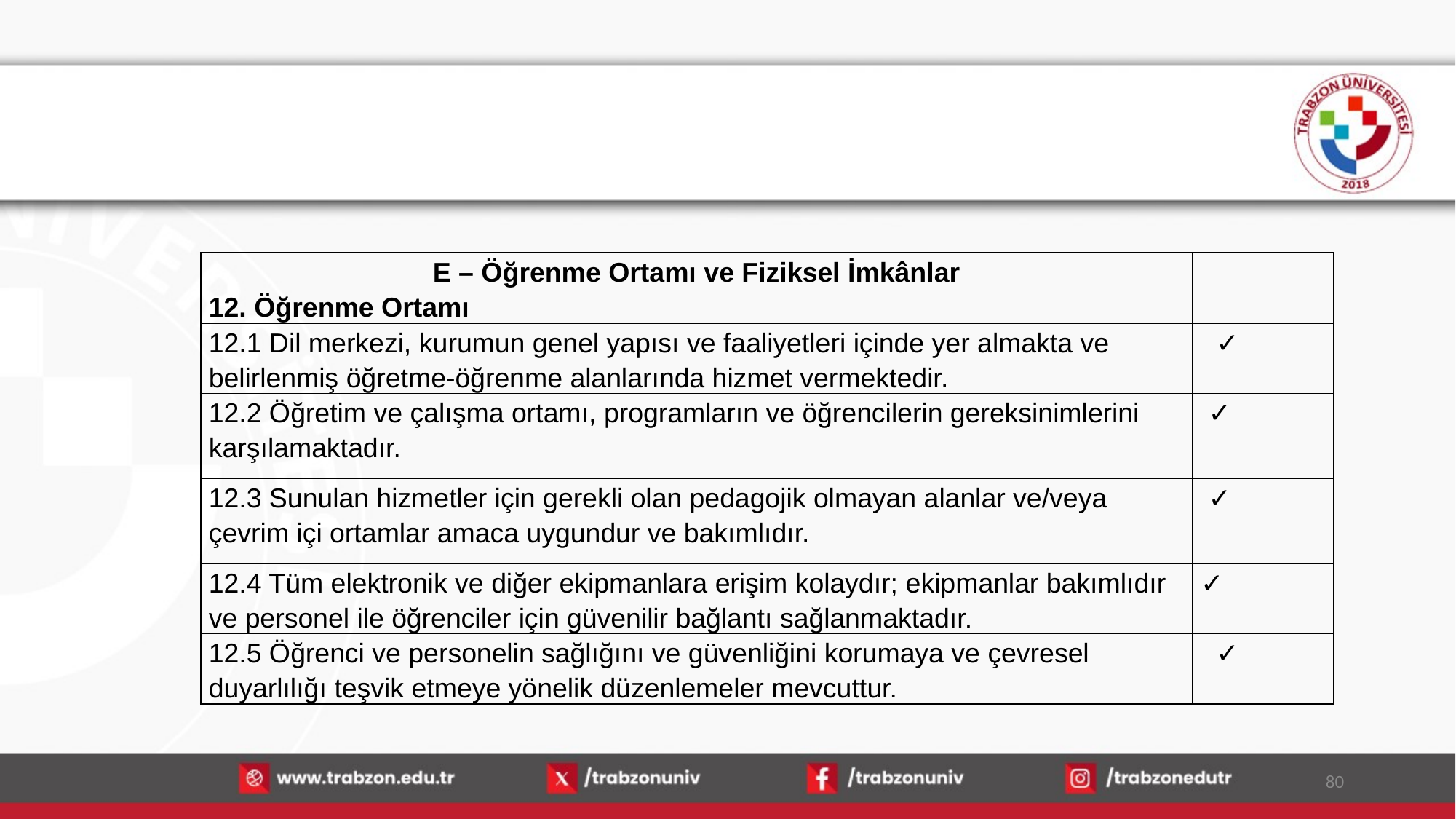

| E – Öğrenme Ortamı ve Fiziksel İmkânlar |  |
| --- | --- |
| 12. Öğrenme Ortamı |  |
| 12.1 Dil merkezi, kurumun genel yapısı ve faaliyetleri içinde yer almakta ve belirlenmiş öğretme-öğrenme alanlarında hizmet vermektedir. | ✓ |
| 12.2 Öğretim ve çalışma ortamı, programların ve öğrencilerin gereksinimlerini karşılamaktadır. | ✓ |
| 12.3 Sunulan hizmetler için gerekli olan pedagojik olmayan alanlar ve/veya çevrim içi ortamlar amaca uygundur ve bakımlıdır. | ✓ |
| 12.4 Tüm elektronik ve diğer ekipmanlara erişim kolaydır; ekipmanlar bakımlıdır ve personel ile öğrenciler için güvenilir bağlantı sağlanmaktadır. | ✓ |
| 12.5 Öğrenci ve personelin sağlığını ve güvenliğini korumaya ve çevresel duyarlılığı teşvik etmeye yönelik düzenlemeler mevcuttur. | ✓ |
80